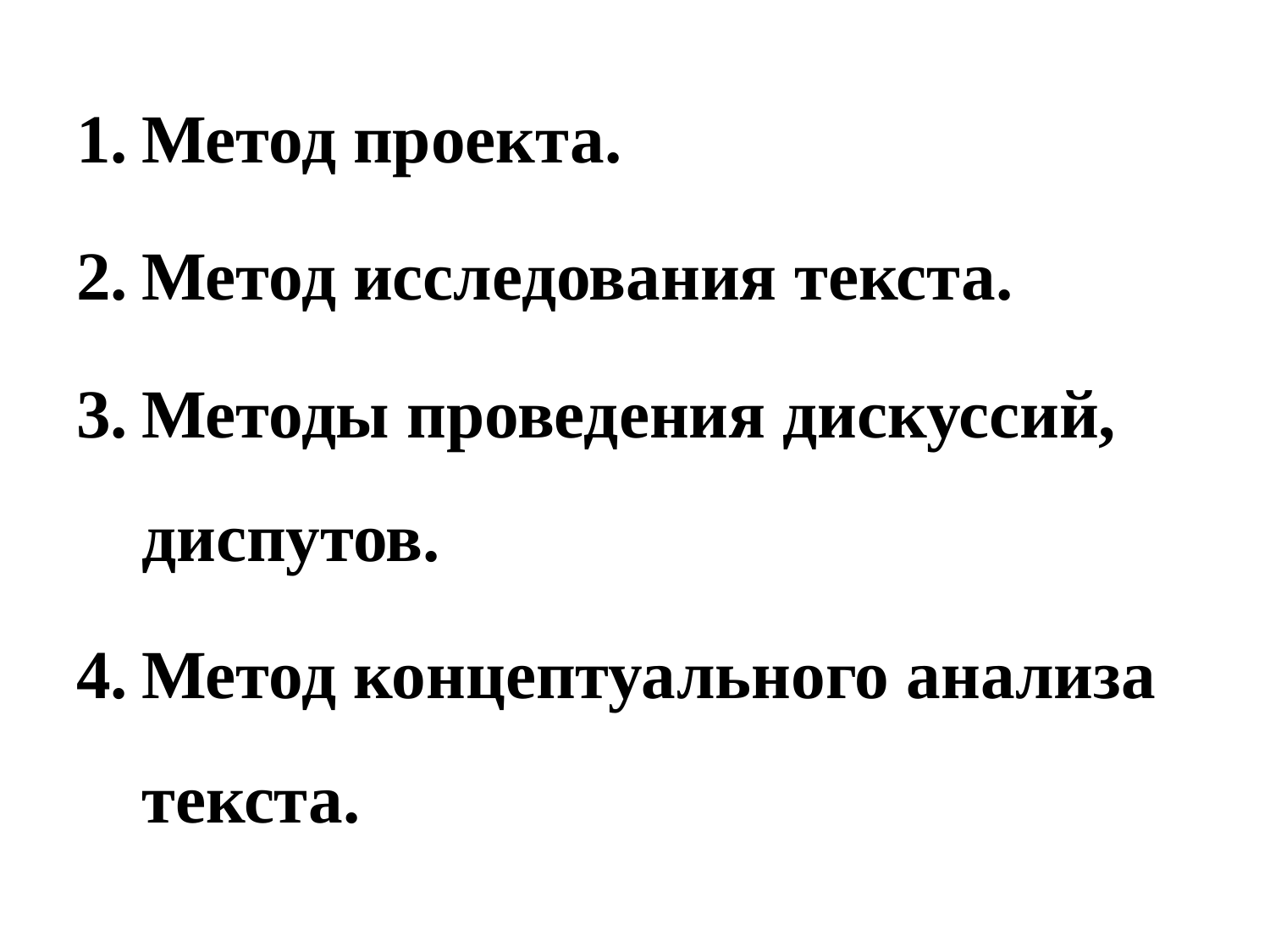

Метод проекта.
Метод исследования текста.
Методы проведения дискуссий, диспутов.
Метод концептуального анализа текста.